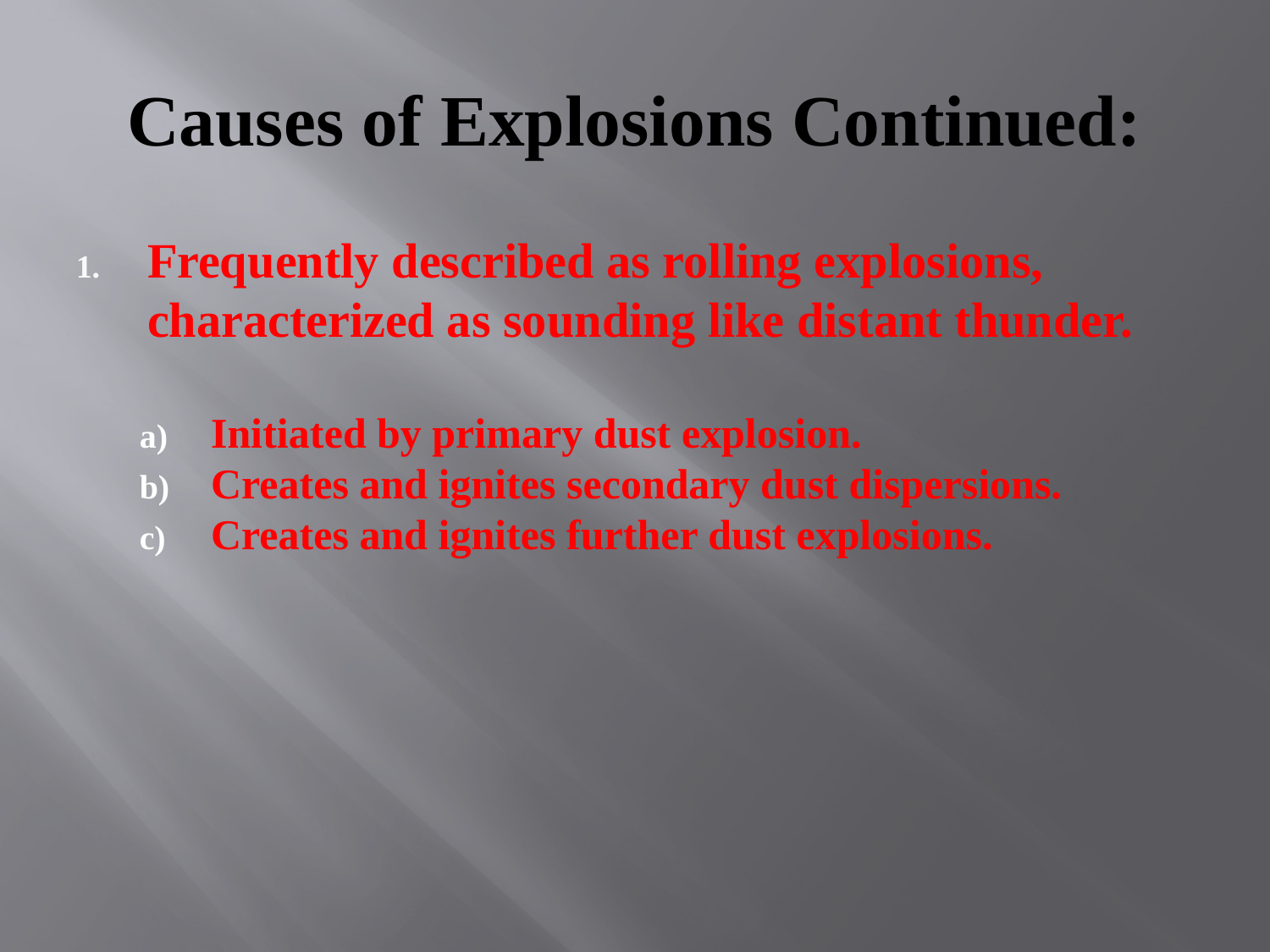

# Causes of Explosions Continued:
Frequently described as rolling explosions, characterized as sounding like distant thunder.

Initiated by primary dust explosion.
Creates and ignites secondary dust dispersions.
Creates and ignites further dust explosions.